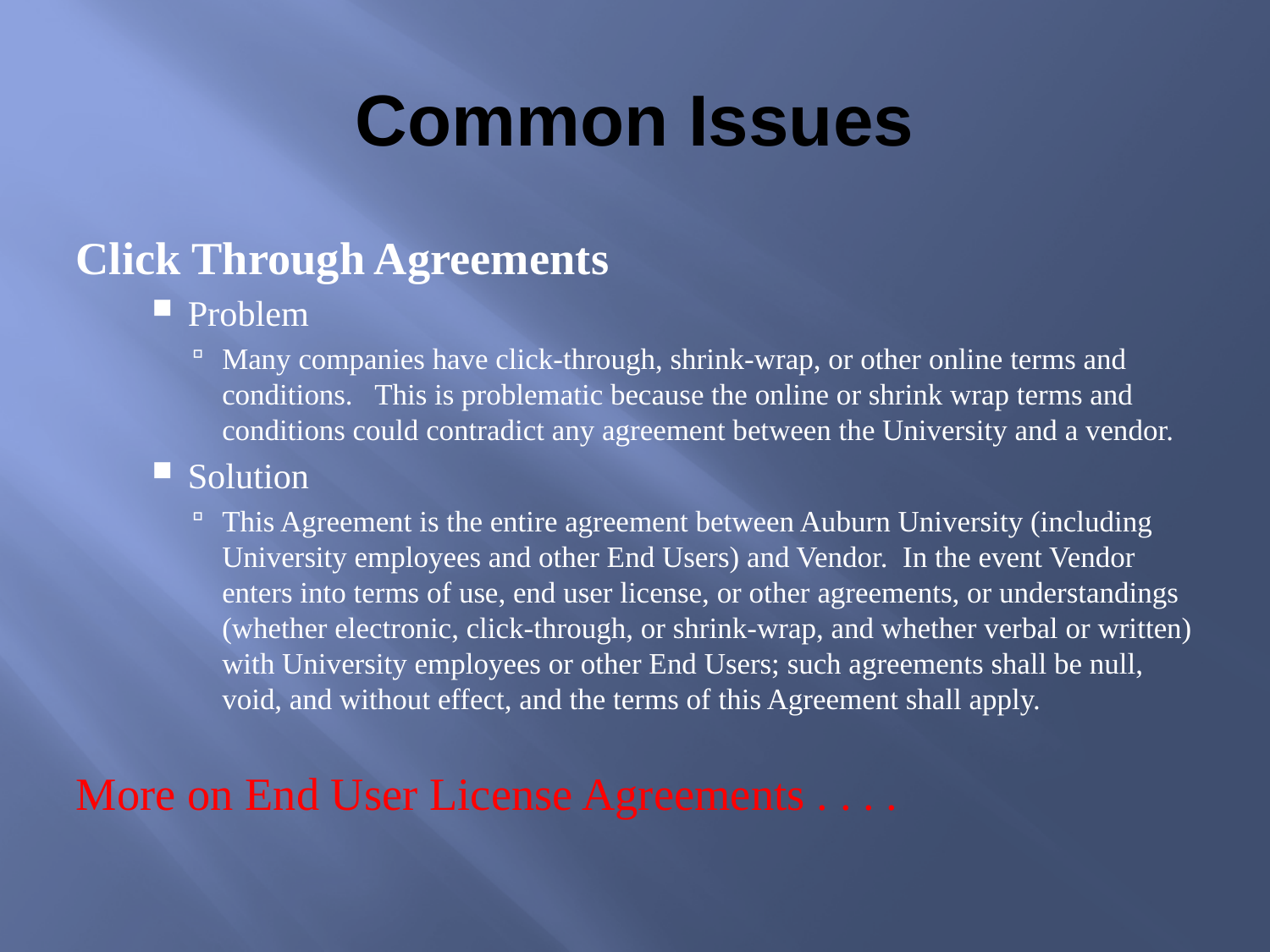

# Common Issues
Click Through Agreements
Problem
Many companies have click-through, shrink-wrap, or other online terms and conditions.   This is problematic because the online or shrink wrap terms and conditions could contradict any agreement between the University and a vendor.
Solution
This Agreement is the entire agreement between Auburn University (including University employees and other End Users) and Vendor.  In the event Vendor enters into terms of use, end user license, or other agreements, or understandings (whether electronic, click-through, or shrink-wrap, and whether verbal or written) with University employees or other End Users; such agreements shall be null, void, and without effect, and the terms of this Agreement shall apply.

More on End User License Agreements . . . .